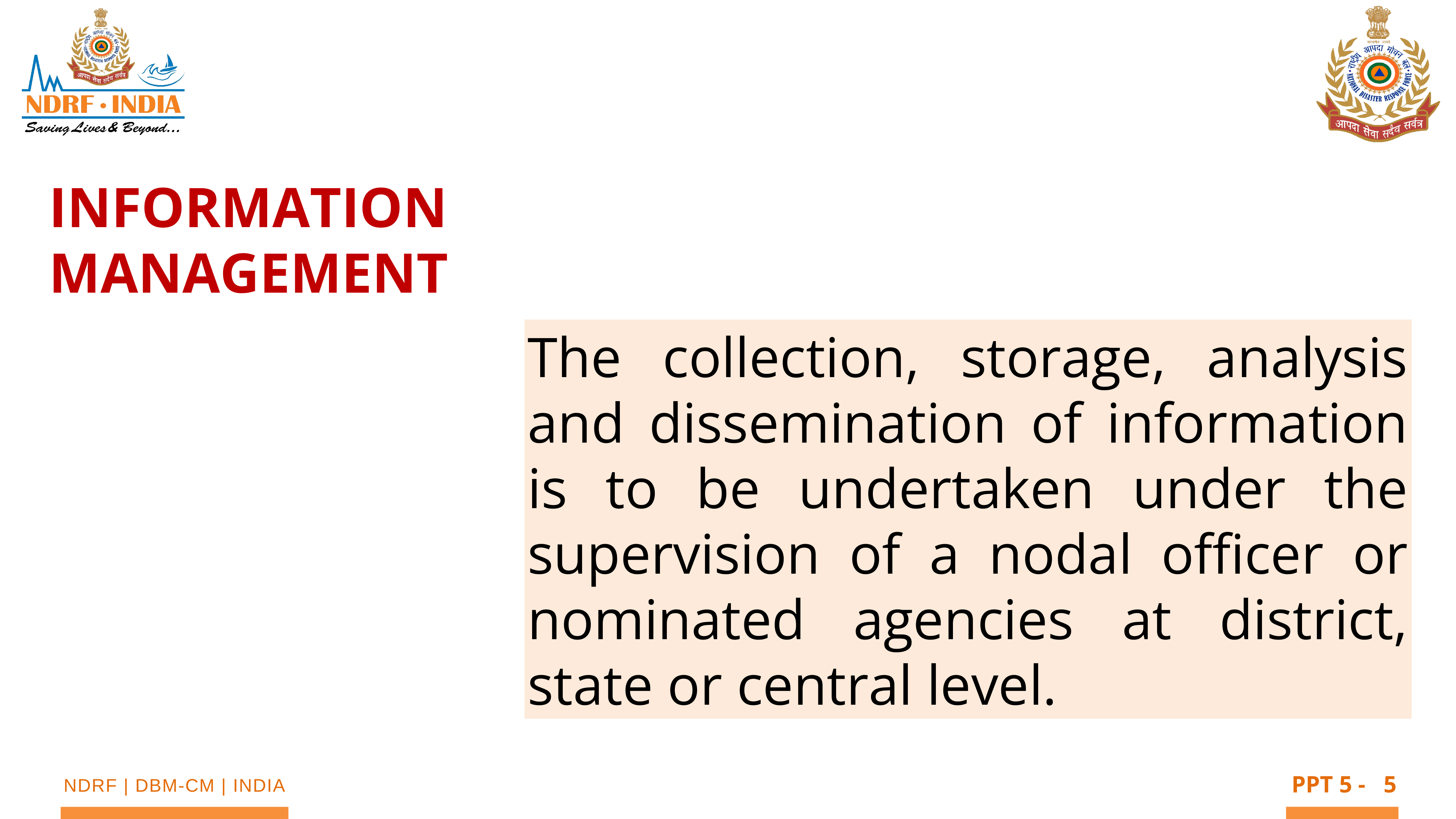

Information Management
The collection, storage, analysis and dissemination of information is to be undertaken under the supervision of a nodal officer or nominated agencies at district, state or central level.
5